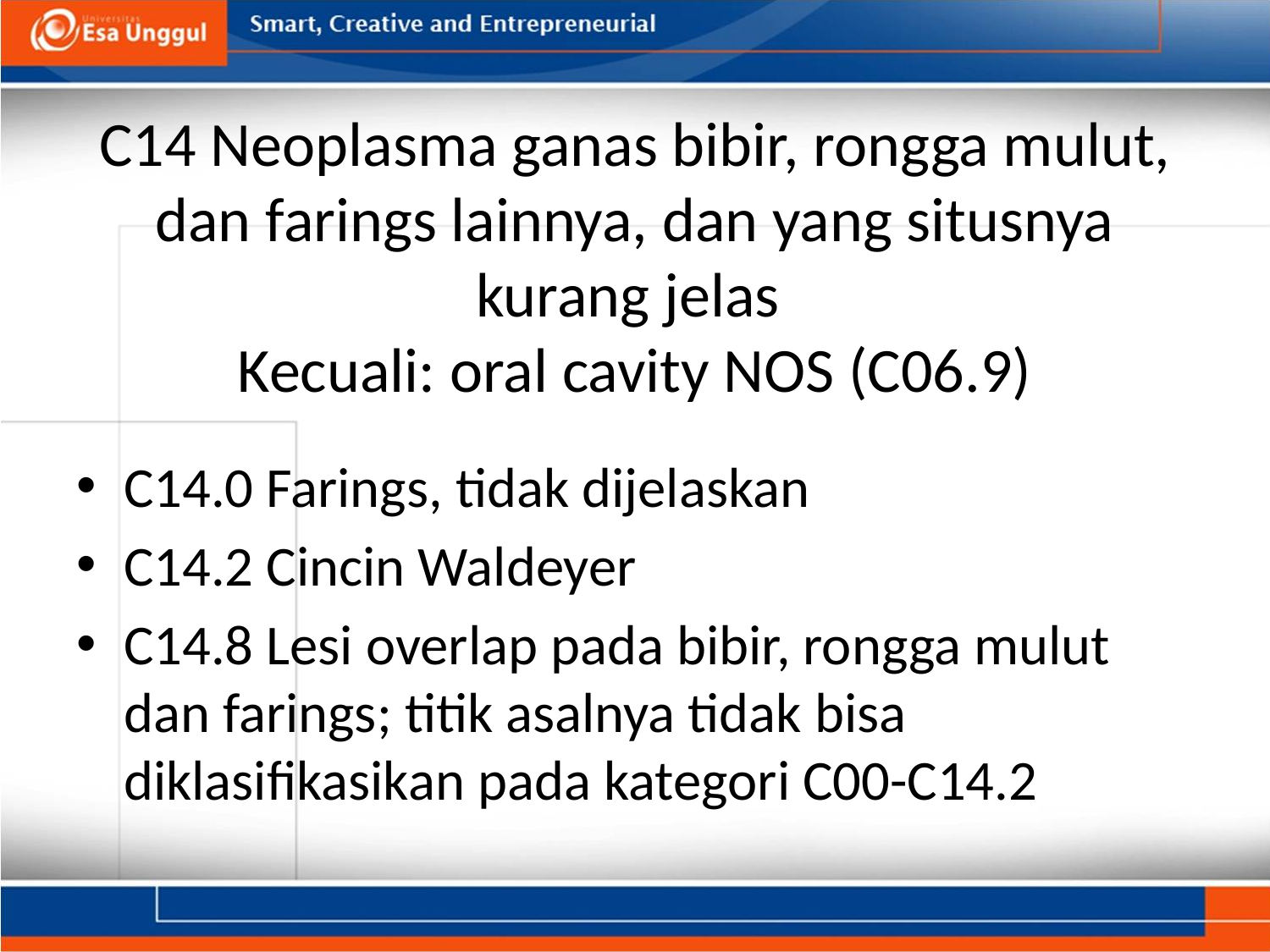

# C14 Neoplasma ganas bibir, rongga mulut, dan farings lainnya, dan yang situsnya kurang jelas Kecuali: oral cavity NOS (C06.9)
C14.0 Farings, tidak dijelaskan
C14.2 Cincin Waldeyer
C14.8 Lesi overlap pada bibir, rongga mulut dan farings; titik asalnya tidak bisa diklasifikasikan pada kategori C00-C14.2